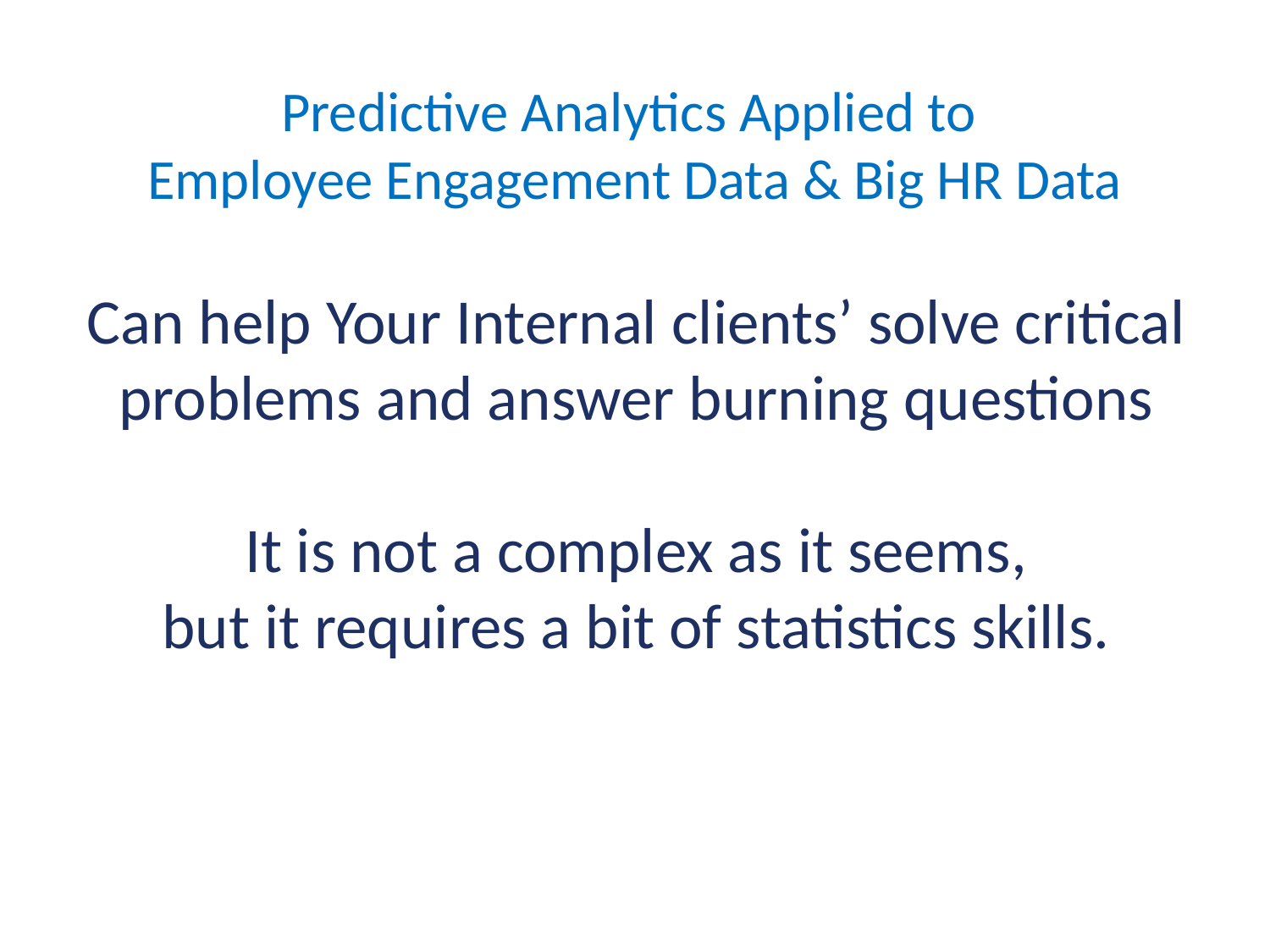

Predictive Analytics Applied to
Employee Engagement Data & Big HR Data

Can help Your Internal clients’ solve critical problems and answer burning questions

It is not a complex as it seems,
but it requires a bit of statistics skills.